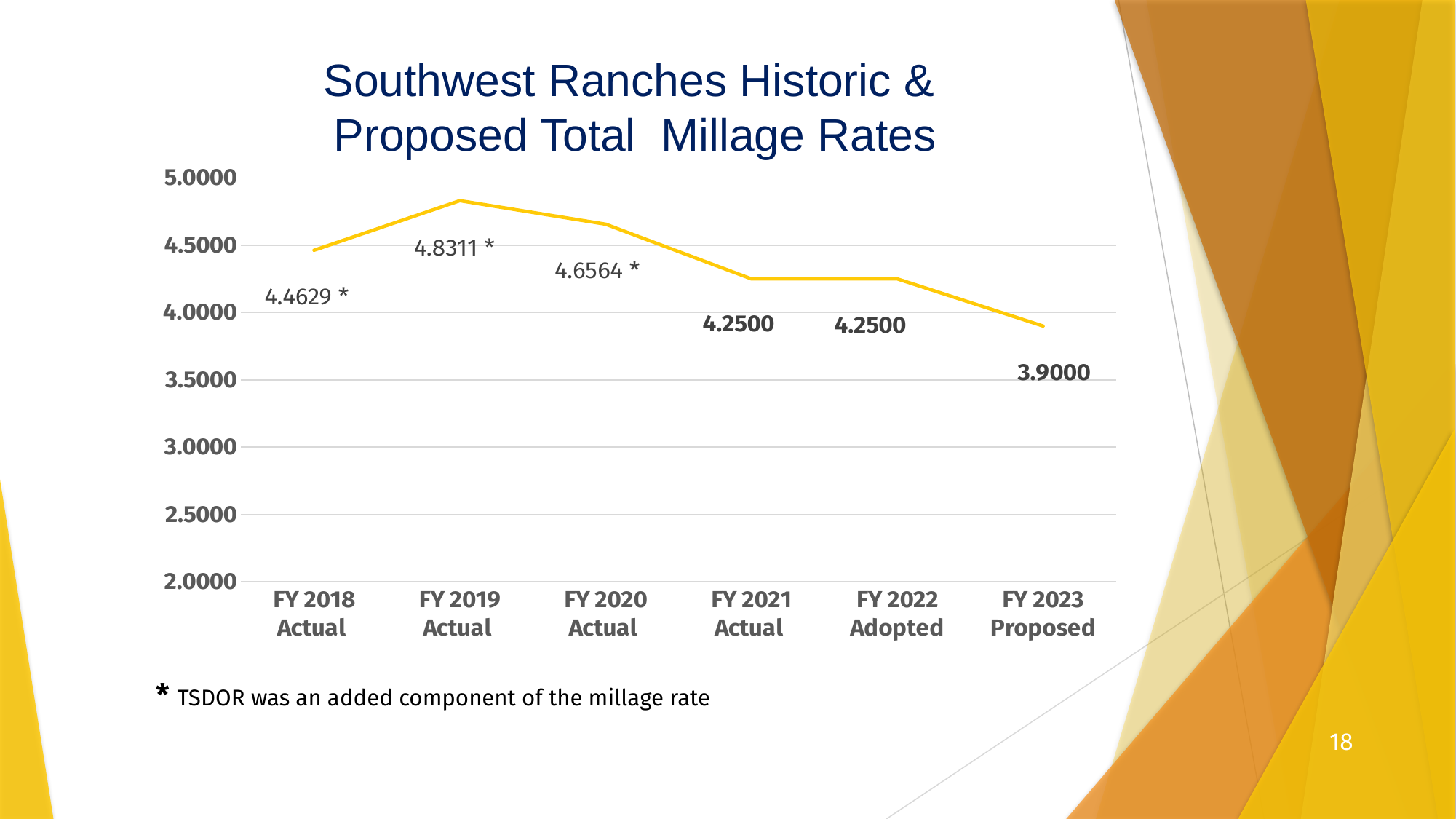

Southwest Ranches Historic &
Proposed Total  Millage Rates

### Chart

| Category |  |
|---|---|
| FY 2018 Actual  | 4.4629 |
| FY 2019 Actual  | 4.8311 |
| FY 2020 Actual  | 4.6564 |
| FY 2021 Actual  | 4.25 |
| FY 2022 Adopted | 4.25 |
| FY 2023 Proposed | 3.9 |
* TSDOR was an added component of the millage rate
18